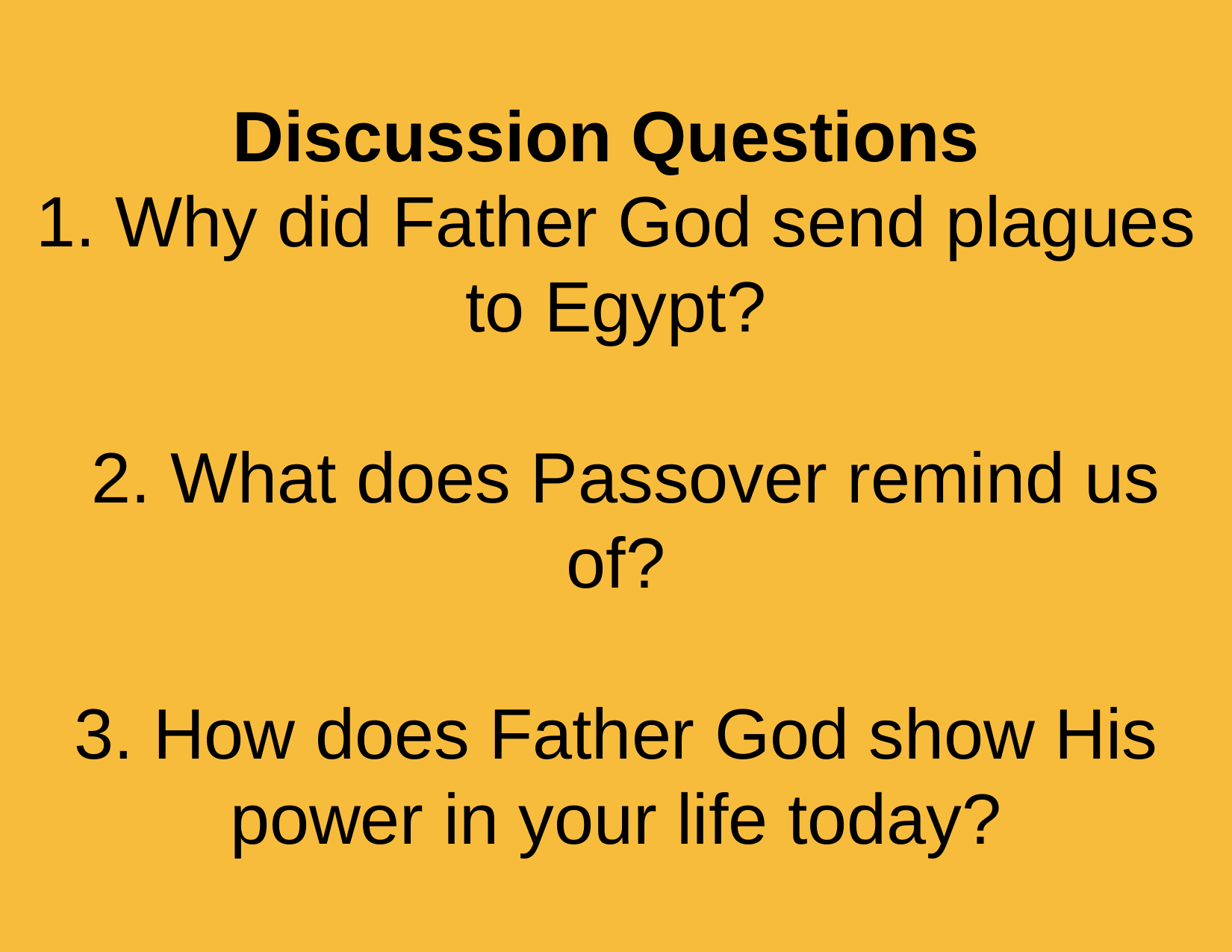

Discussion Questions
1. Why did Father God send plagues to Egypt?

 2. What does Passover remind us of?

3. How does Father God show His power in your life today?